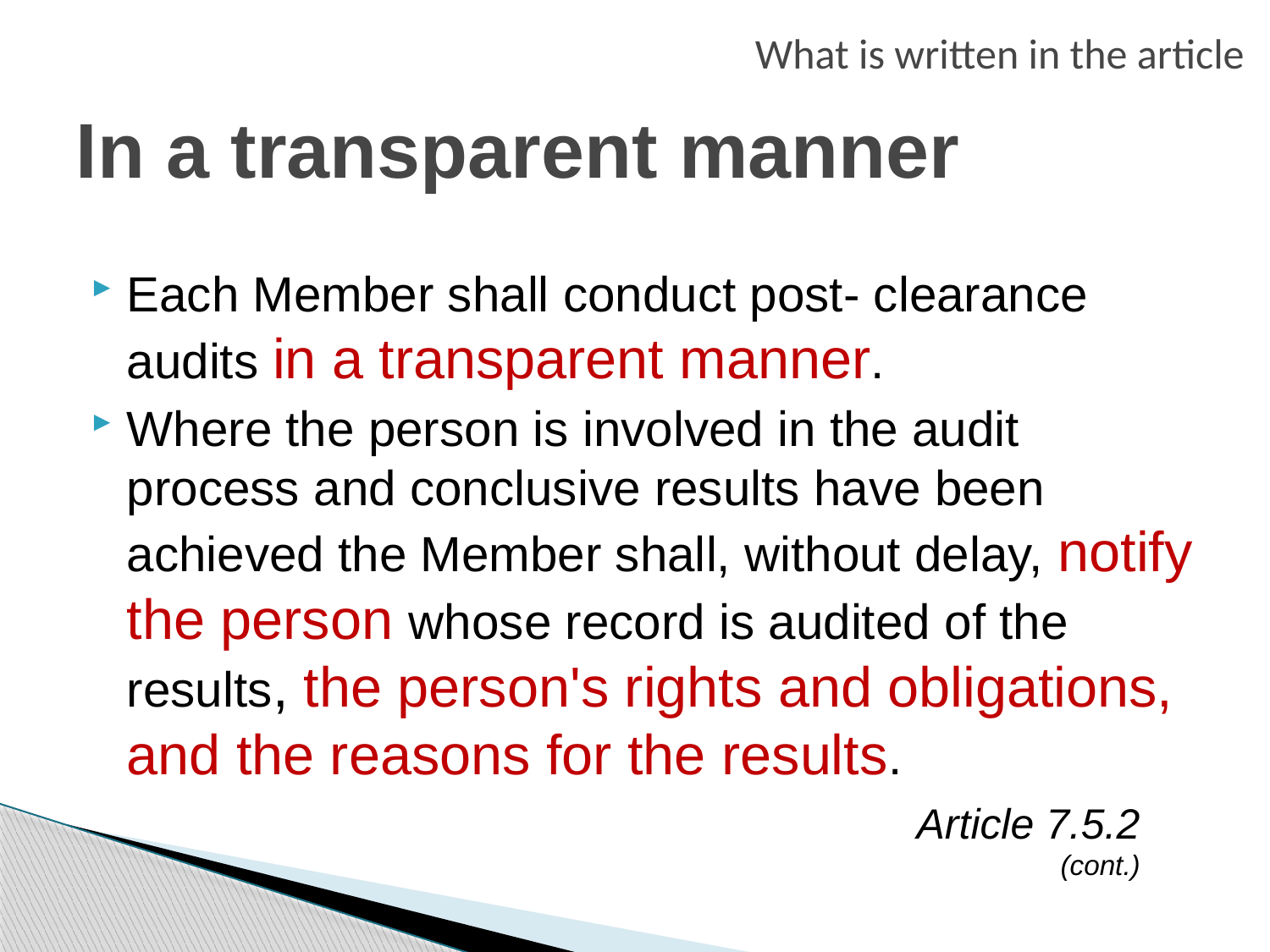

What is written in the article
# In a transparent manner
Each Member shall conduct post- clearance audits in a transparent manner.
Where the person is involved in the audit process and conclusive results have been achieved the Member shall, without delay, notify the person whose record is audited of the results, the person's rights and obligations, and the reasons for the results.
Article 7.5.2
(cont.)